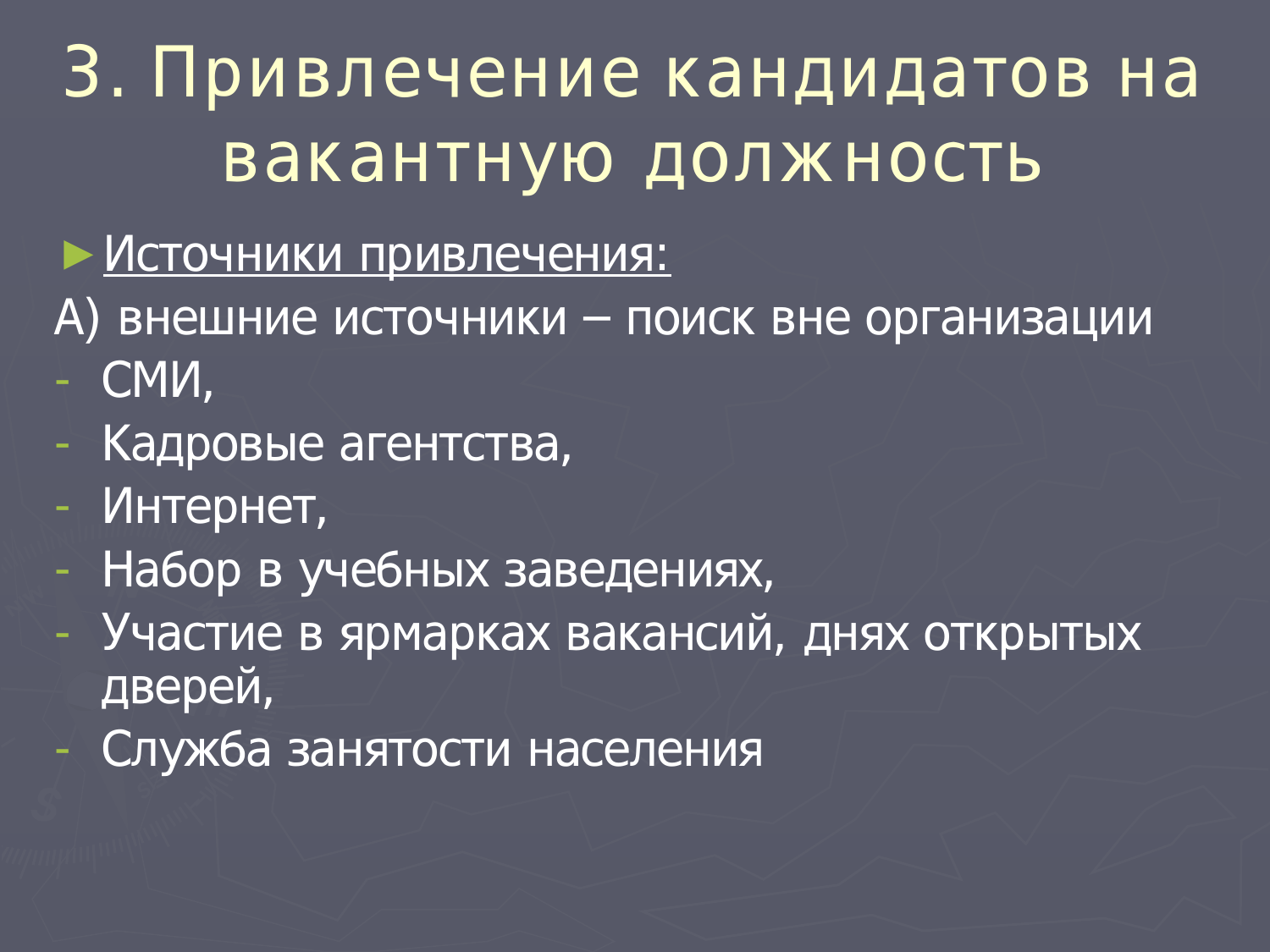

# 3. Привлечение кандидатов на вакантную должность
Источники привлечения:
А) внешние источники – поиск вне организации
СМИ,
Кадровые агентства,
Интернет,
Набор в учебных заведениях,
Участие в ярмарках вакансий, днях открытых дверей,
Служба занятости населения